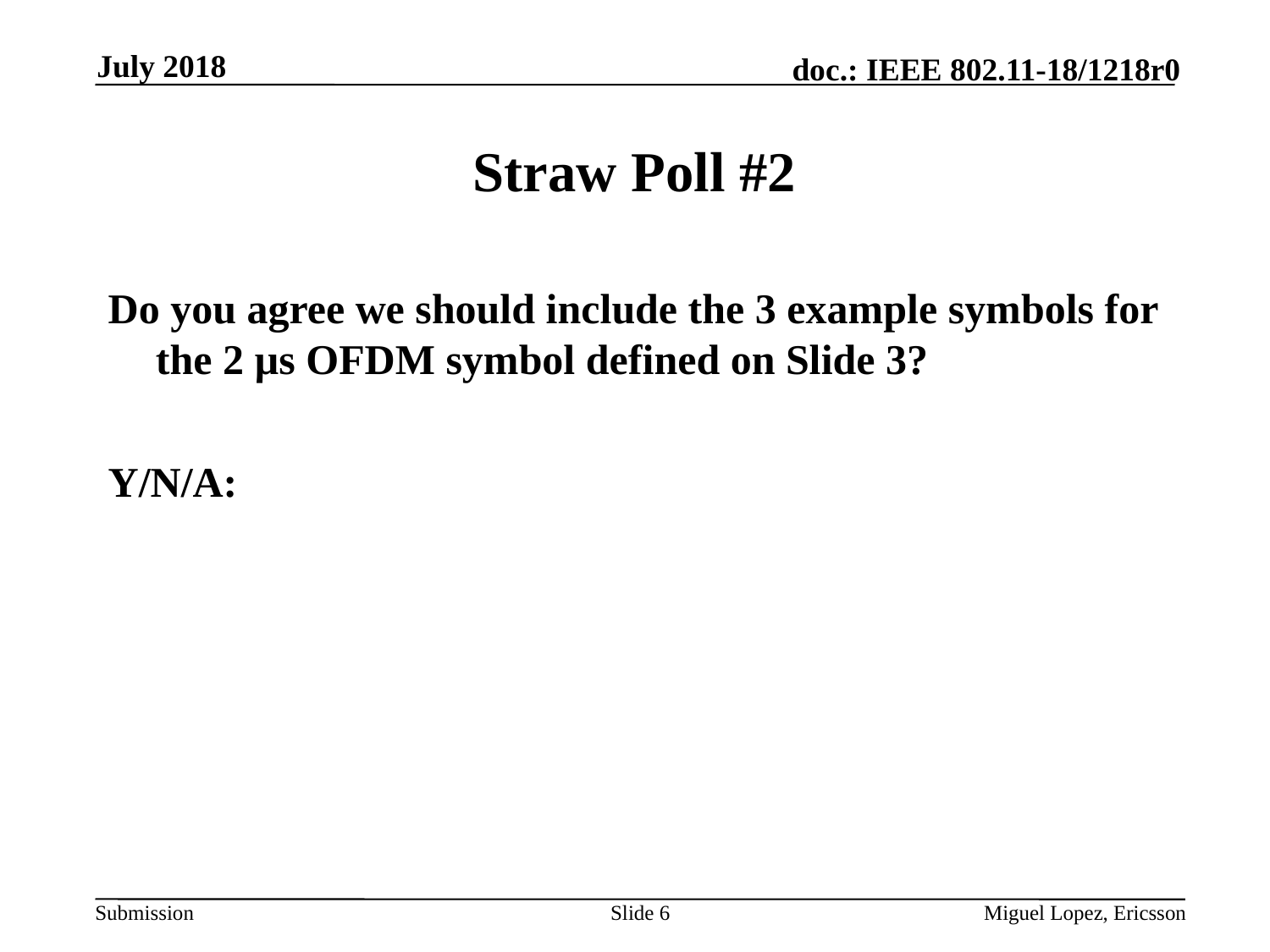

July 2018
# Straw Poll #2
Do you agree we should include the 3 example symbols for the 2 µs OFDM symbol defined on Slide 3?

Y/N/A:
Slide 6
Miguel Lopez, Ericsson